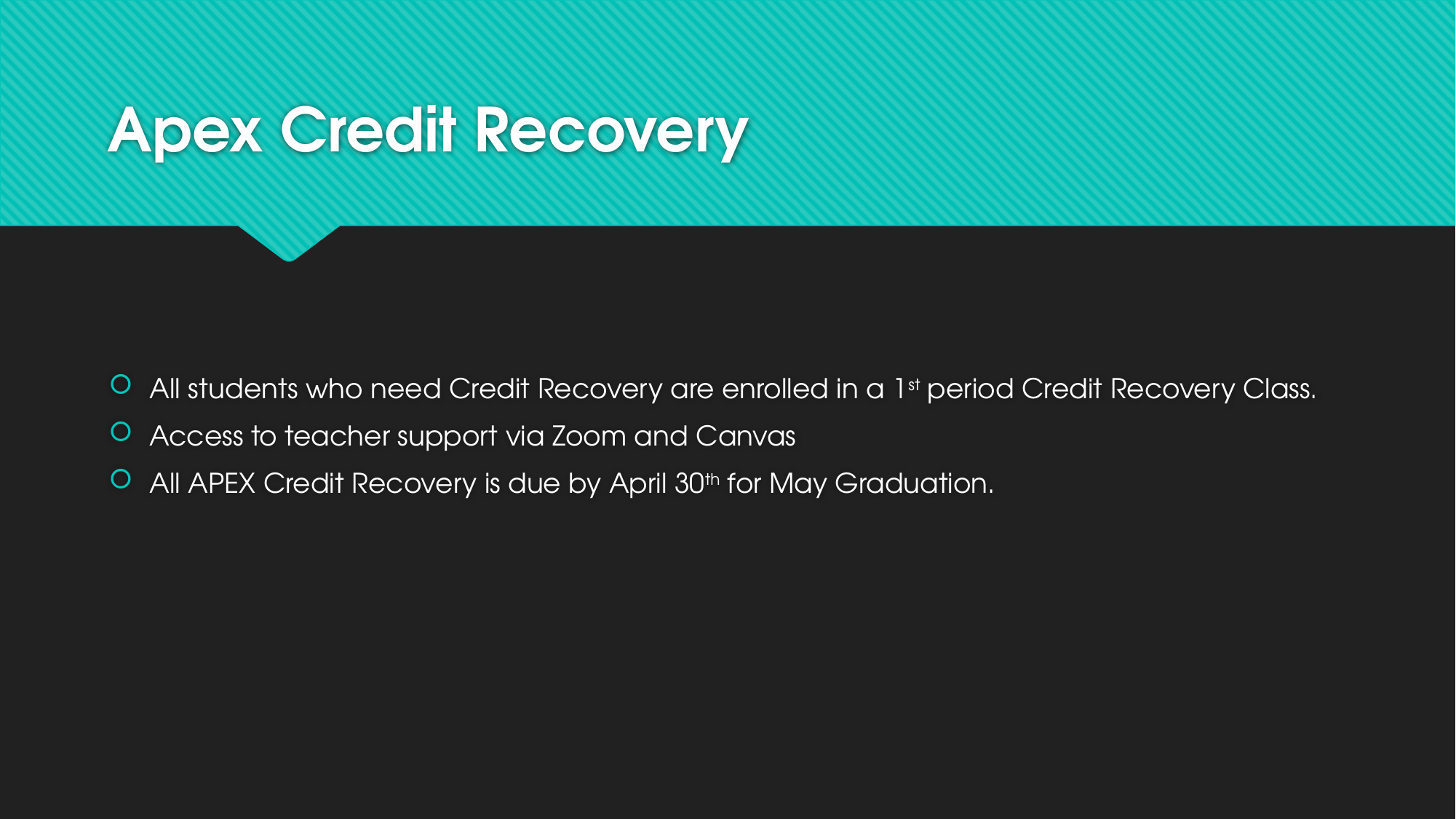

# Apex Credit Recovery
All students who need Credit Recovery are enrolled in a 1st period Credit Recovery Class.
Access to teacher support via Zoom and Canvas
All APEX Credit Recovery is due by April 30th for May Graduation.